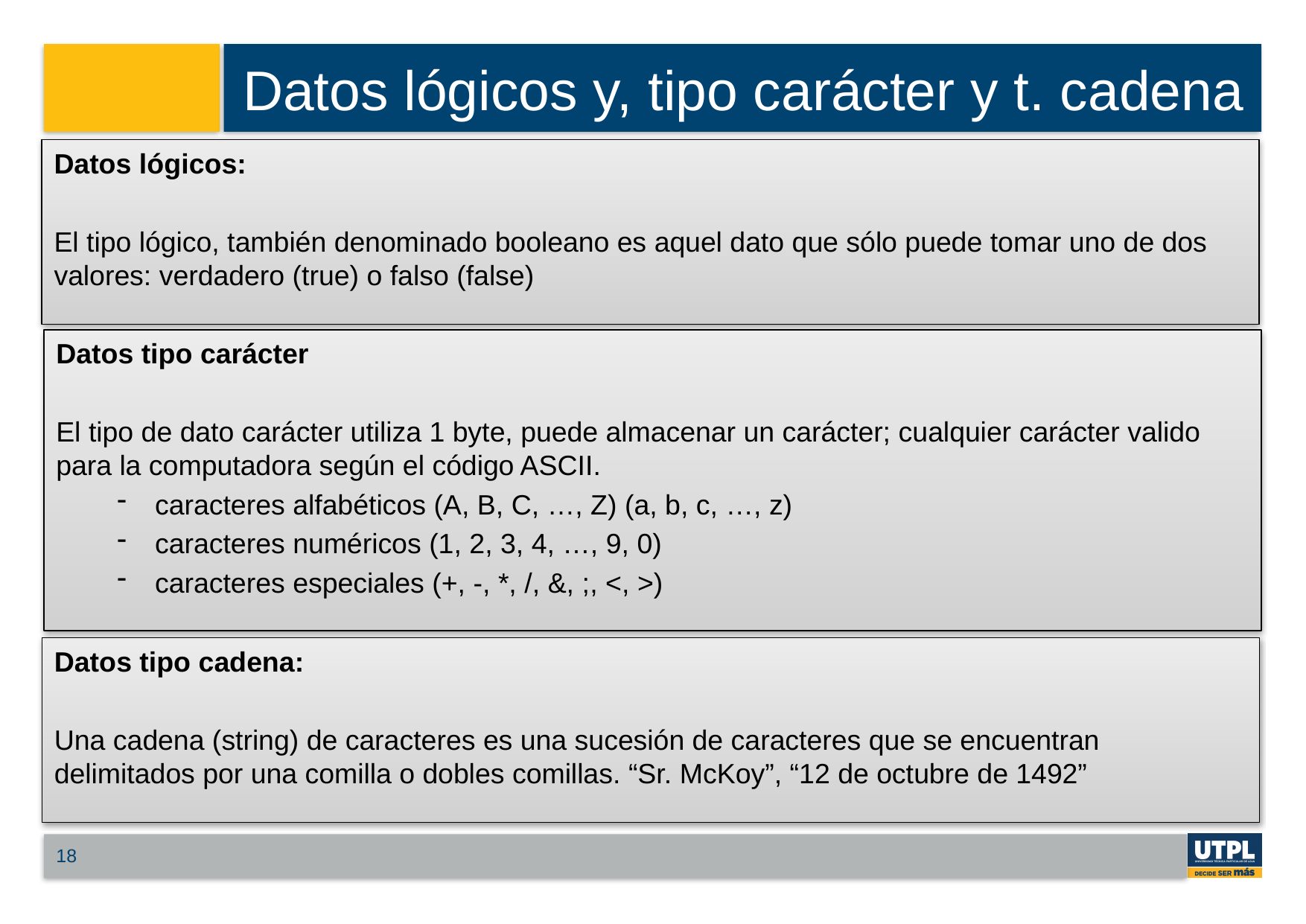

# Datos lógicos y, tipo carácter y t. cadena
Datos lógicos:

El tipo lógico, también denominado booleano es aquel dato que sólo puede tomar uno de dos valores: verdadero (true) o falso (false)

Datos tipo carácter

El tipo de dato carácter utiliza 1 byte, puede almacenar un carácter; cualquier carácter valido para la computadora según el código ASCII.
caracteres alfabéticos (A, B, C, …, Z) (a, b, c, …, z)
caracteres numéricos (1, 2, 3, 4, …, 9, 0)
caracteres especiales (+, -, *, /, &, ;, <, >)

Datos tipo cadena:

Una cadena (string) de caracteres es una sucesión de caracteres que se encuentran delimitados por una comilla o dobles comillas. “Sr. McKoy”, “12 de octubre de 1492”

18